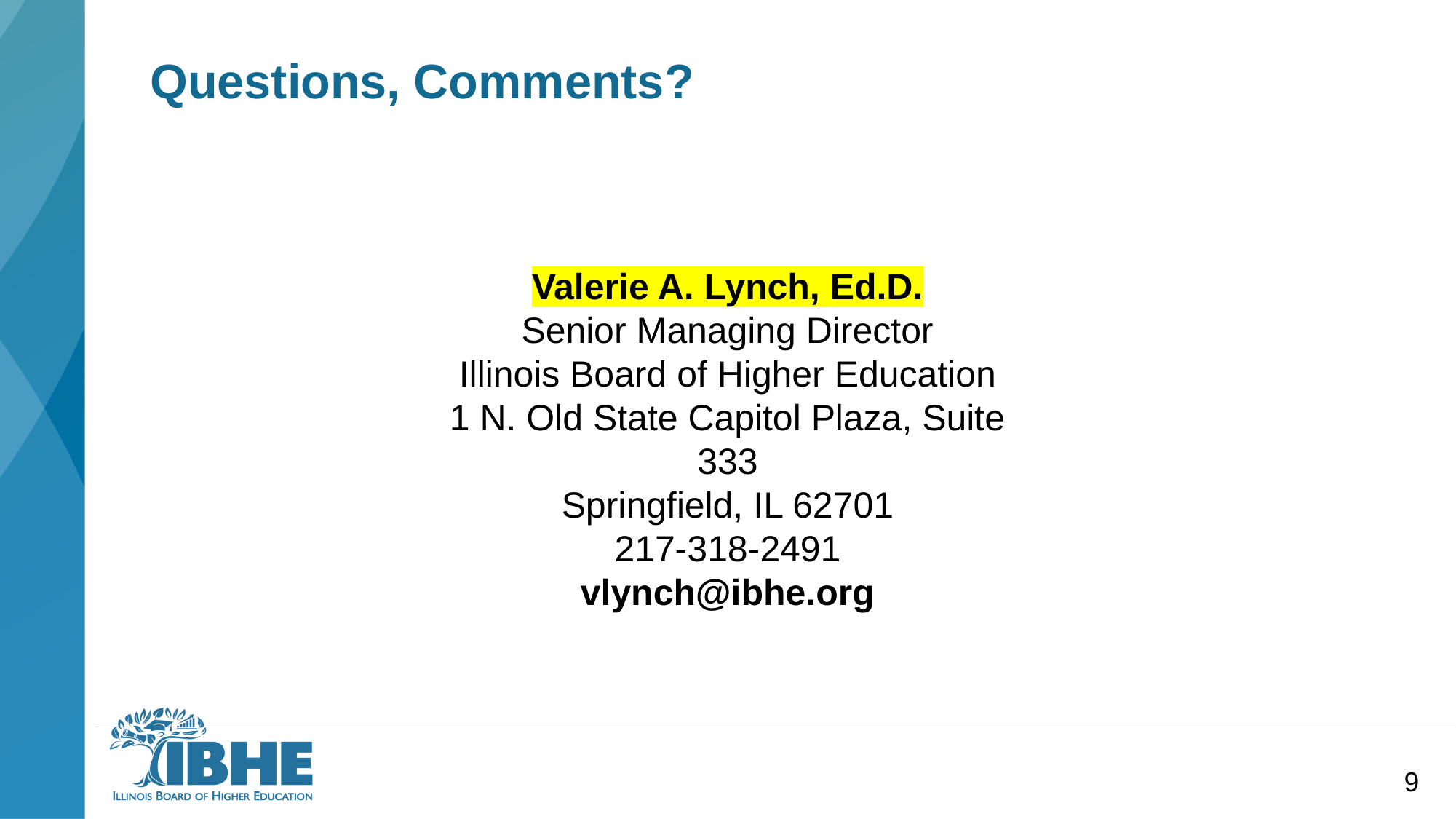

# Questions, Comments?
Valerie A. Lynch, Ed.D.
Senior Managing Director
Illinois Board of Higher Education
1 N. Old State Capitol Plaza, Suite 333
Springfield, IL 62701
217-318-2491
vlynch@ibhe.org
9